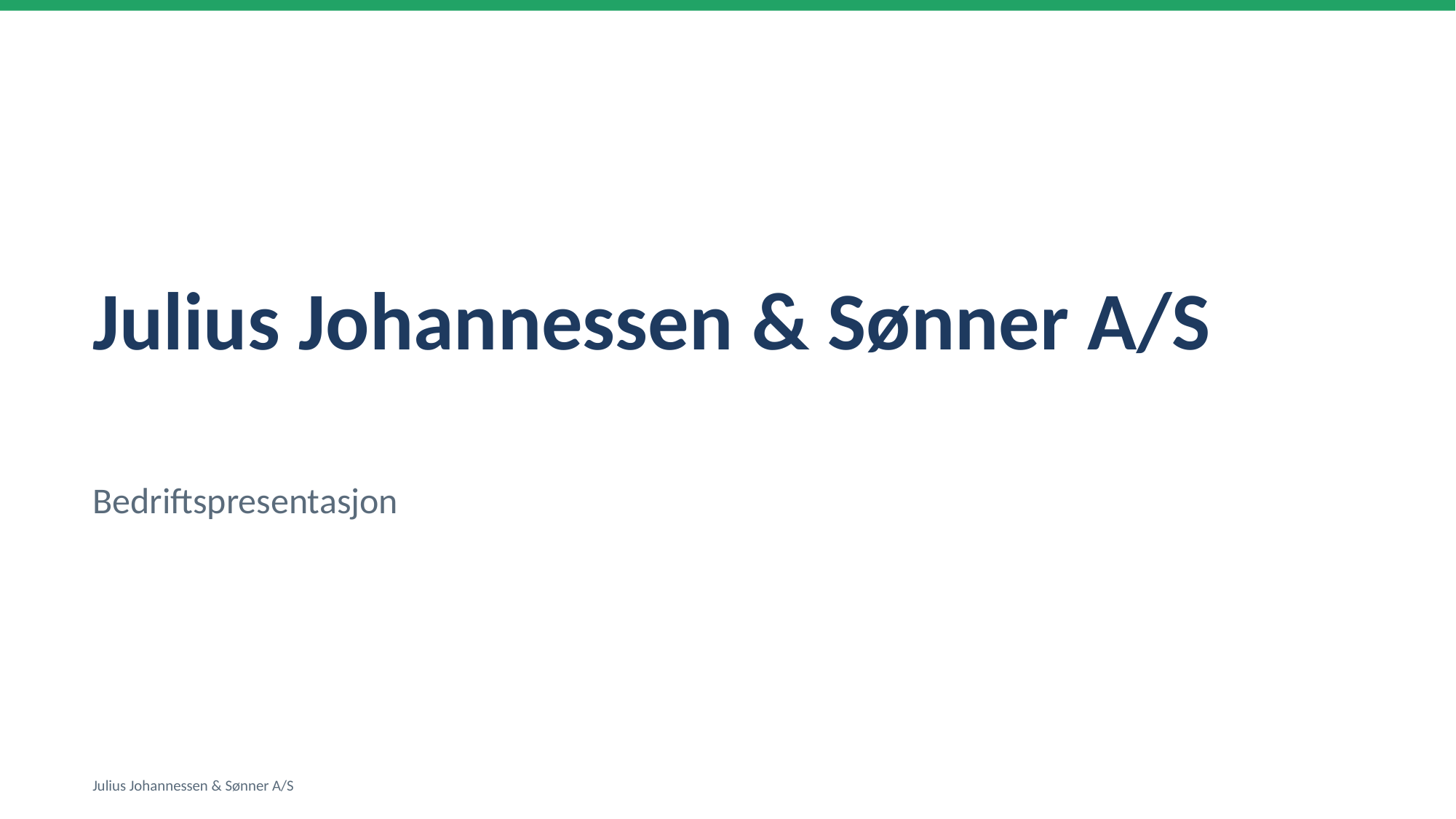

Julius Johannessen & Sønner A/S
Bedriftspresentasjon
Julius Johannessen & Sønner A/S